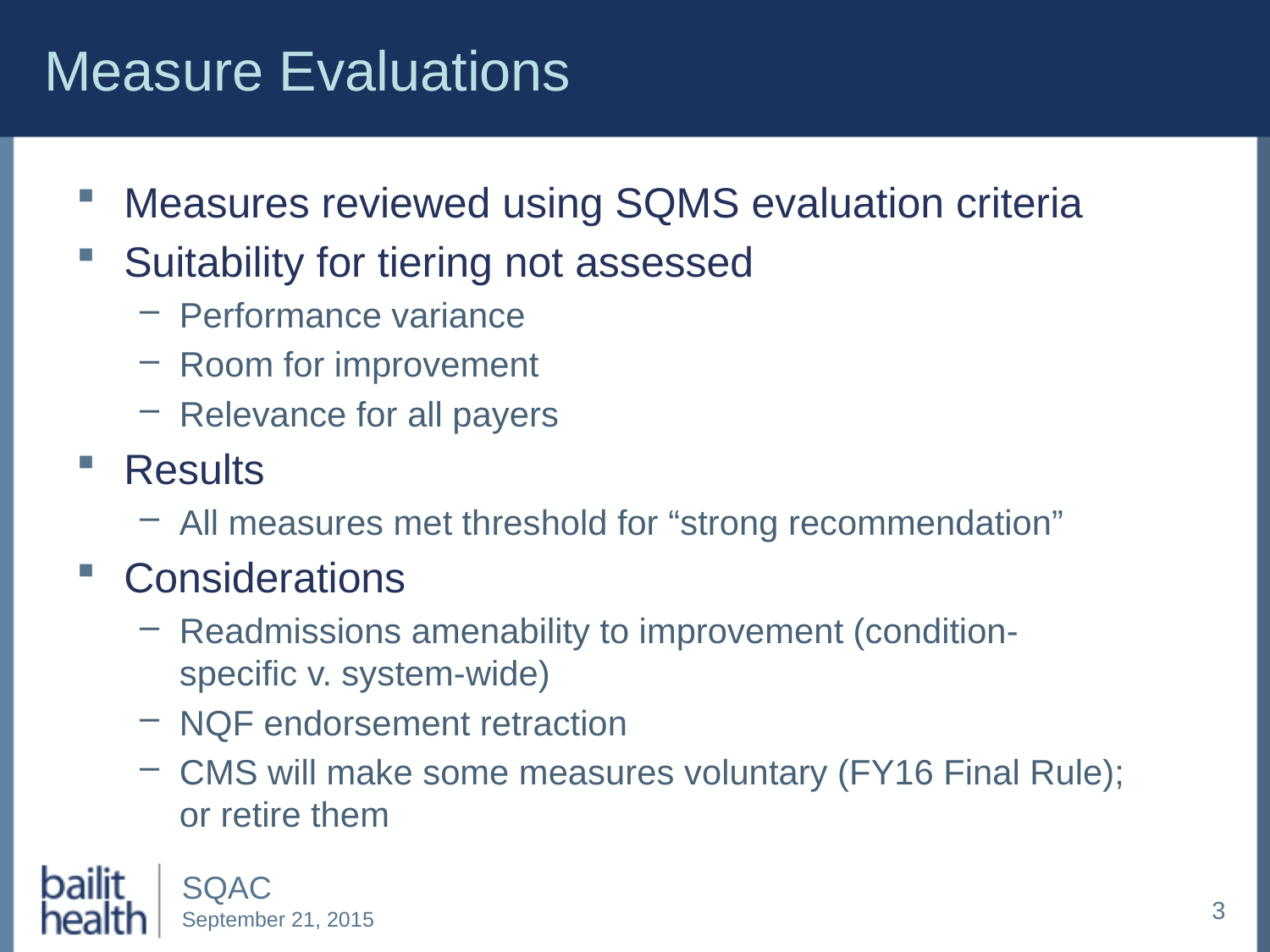

# Measure Evaluations
Measures reviewed using SQMS evaluation criteria
Suitability for tiering not assessed
Performance variance
Room for improvement
Relevance for all payers
Results
All measures met threshold for “strong recommendation”
Considerations
Readmissions amenability to improvement (condition-specific v. system-wide)
NQF endorsement retraction
CMS will make some measures voluntary (FY16 Final Rule); or retire them

3